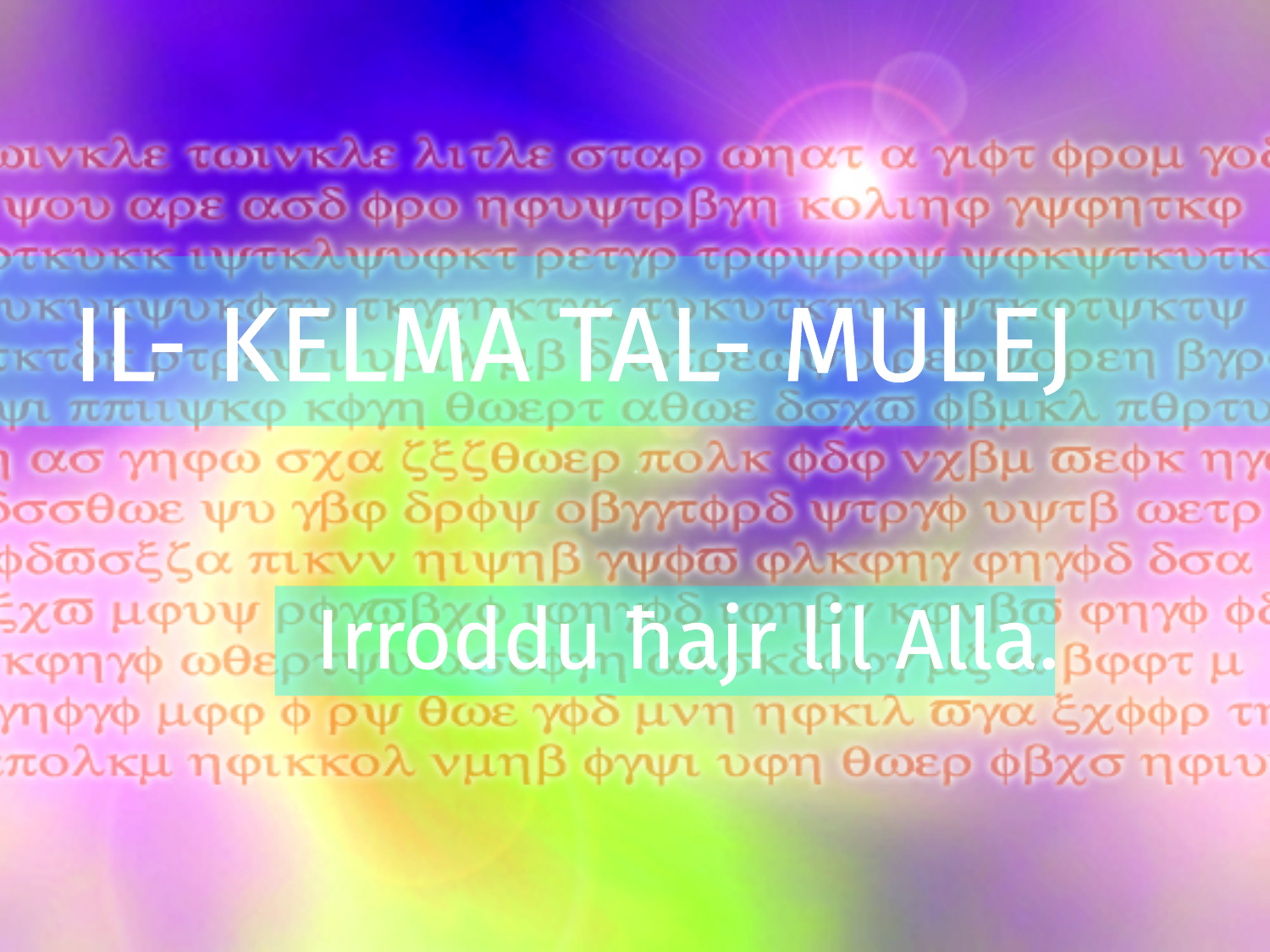

IL- KELMA TAL- MULEJ
Irroddu ħajr lil Alla.